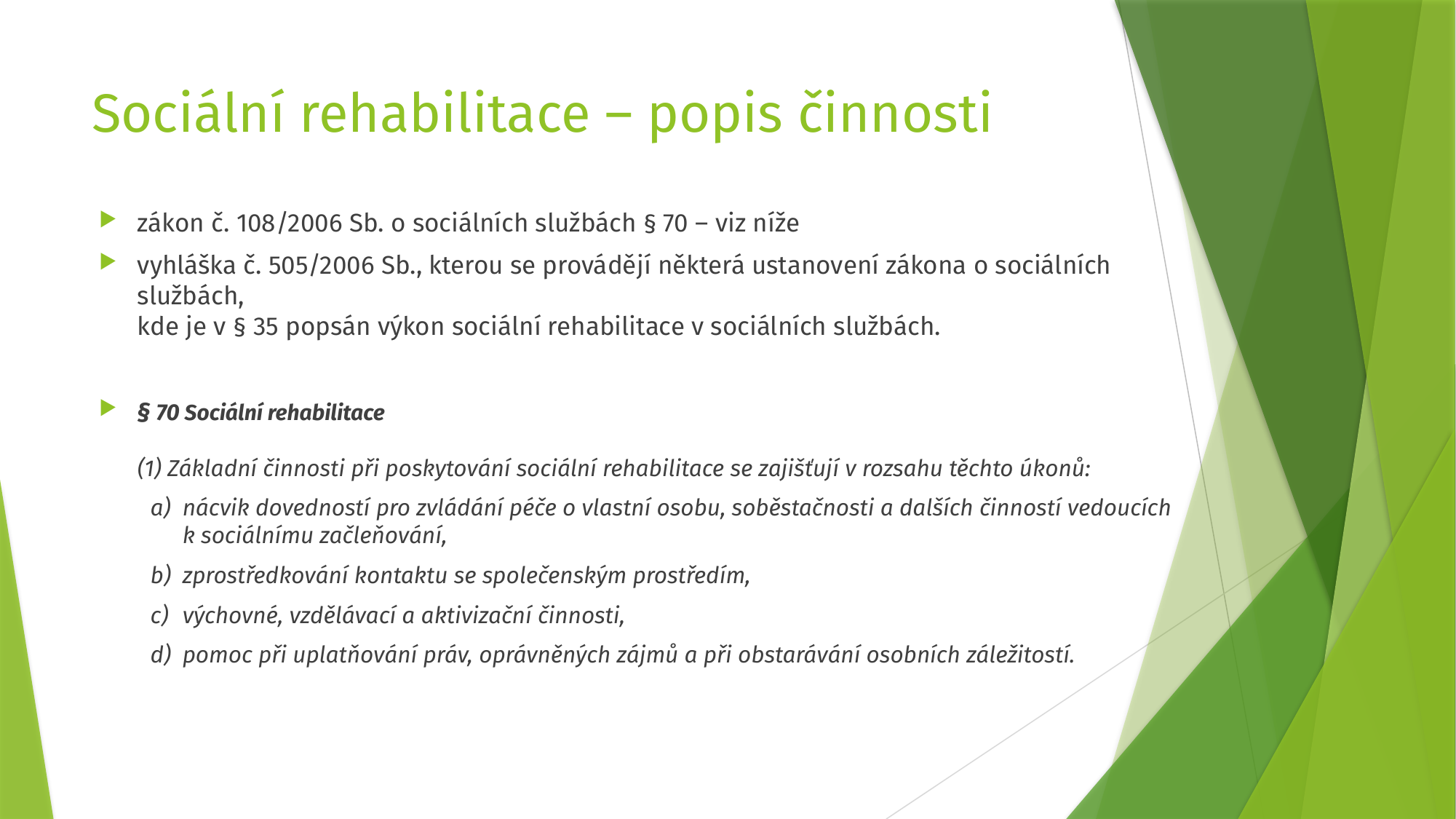

# Sociální rehabilitace – popis činnosti
zákon č. 108/2006 Sb. o sociálních službách § 70 – viz níže
vyhláška č. 505/2006 Sb., kterou se provádějí některá ustanovení zákona o sociálních službách,
kde je v § 35 popsán výkon sociální rehabilitace v sociálních službách.

§ 70 Sociální rehabilitace
(1) Základní činnosti při poskytování sociální rehabilitace se zajišťují v rozsahu těchto úkonů:
nácvik dovedností pro zvládání péče o vlastní osobu, soběstačnosti a dalších činností vedoucích k sociálnímu začleňování,
zprostředkování kontaktu se společenským prostředím,
výchovné, vzdělávací a aktivizační činnosti,
pomoc při uplatňování práv, oprávněných zájmů a při obstarávání osobních záležitostí.